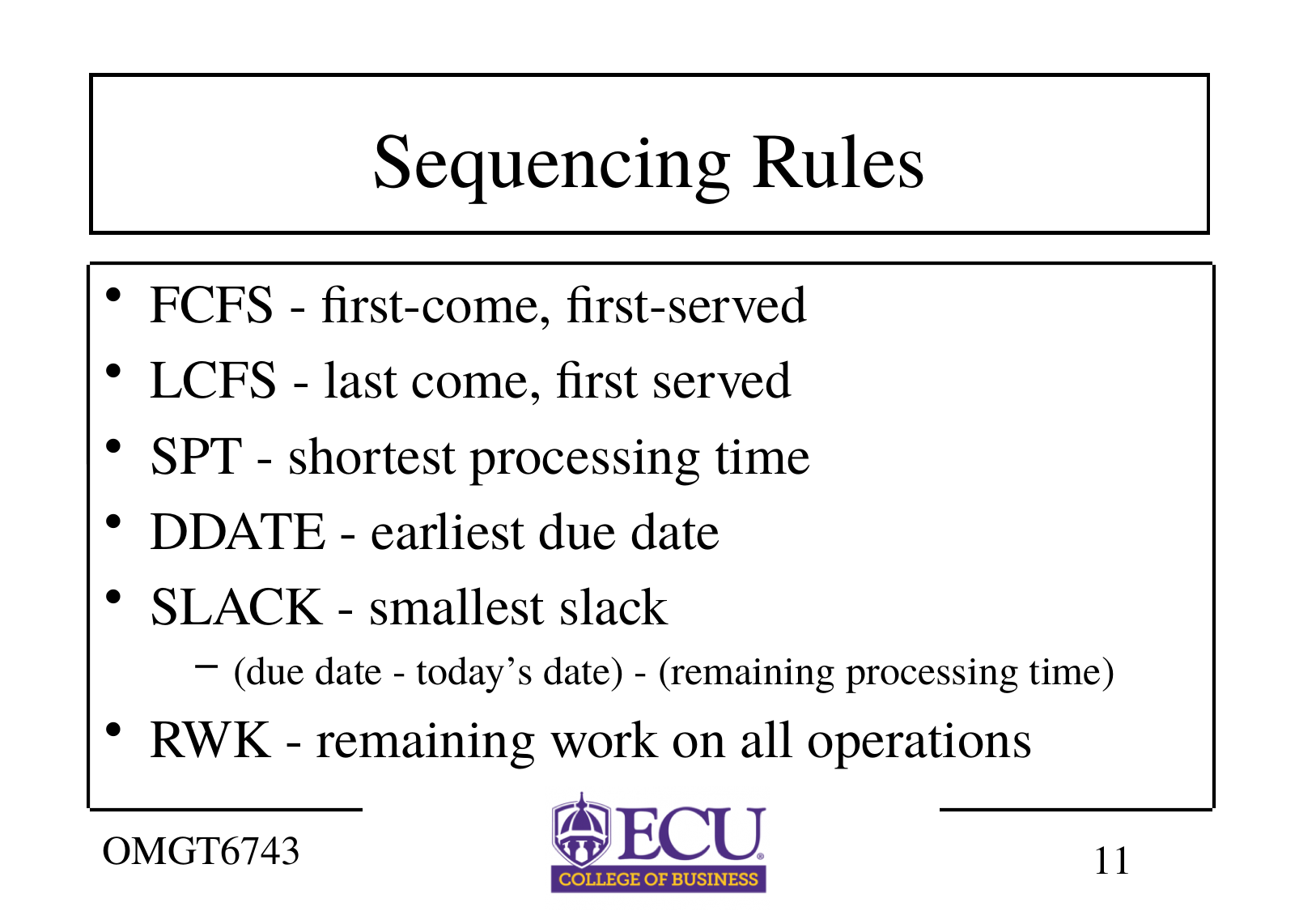

# Sequencing Rules
FCFS - first-come, first-served
LCFS - last come, first served
SPT - shortest processing time
DDATE - earliest due date
SLACK - smallest slack
(due date - today’s date) - (remaining processing time)
RWK - remaining work on all operations